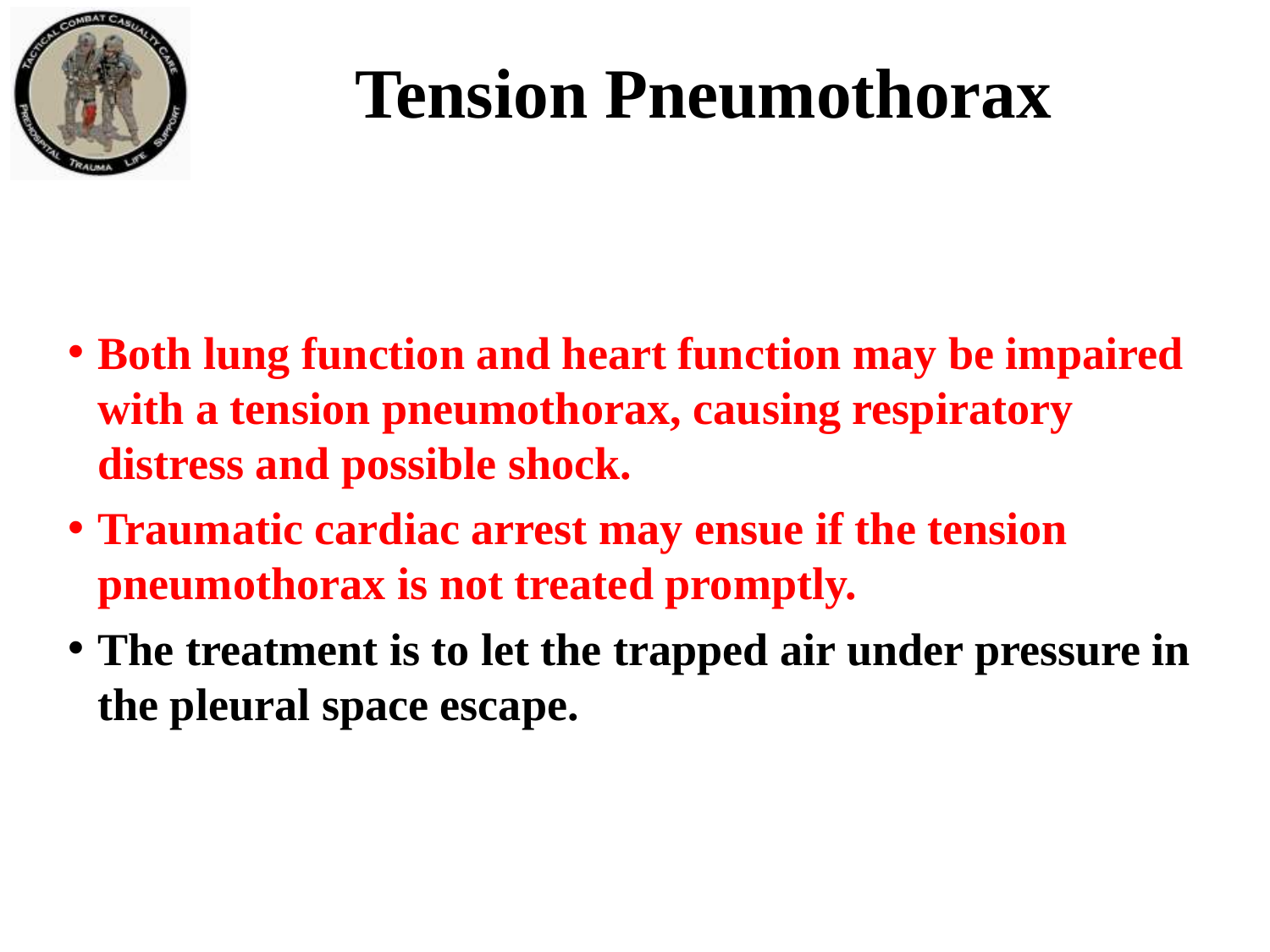

# Tension Pneumothorax
Both lung function and heart function may be impaired with a tension pneumothorax, causing respiratory distress and possible shock.
Traumatic cardiac arrest may ensue if the tension pneumothorax is not treated promptly.
The treatment is to let the trapped air under pressure in the pleural space escape.